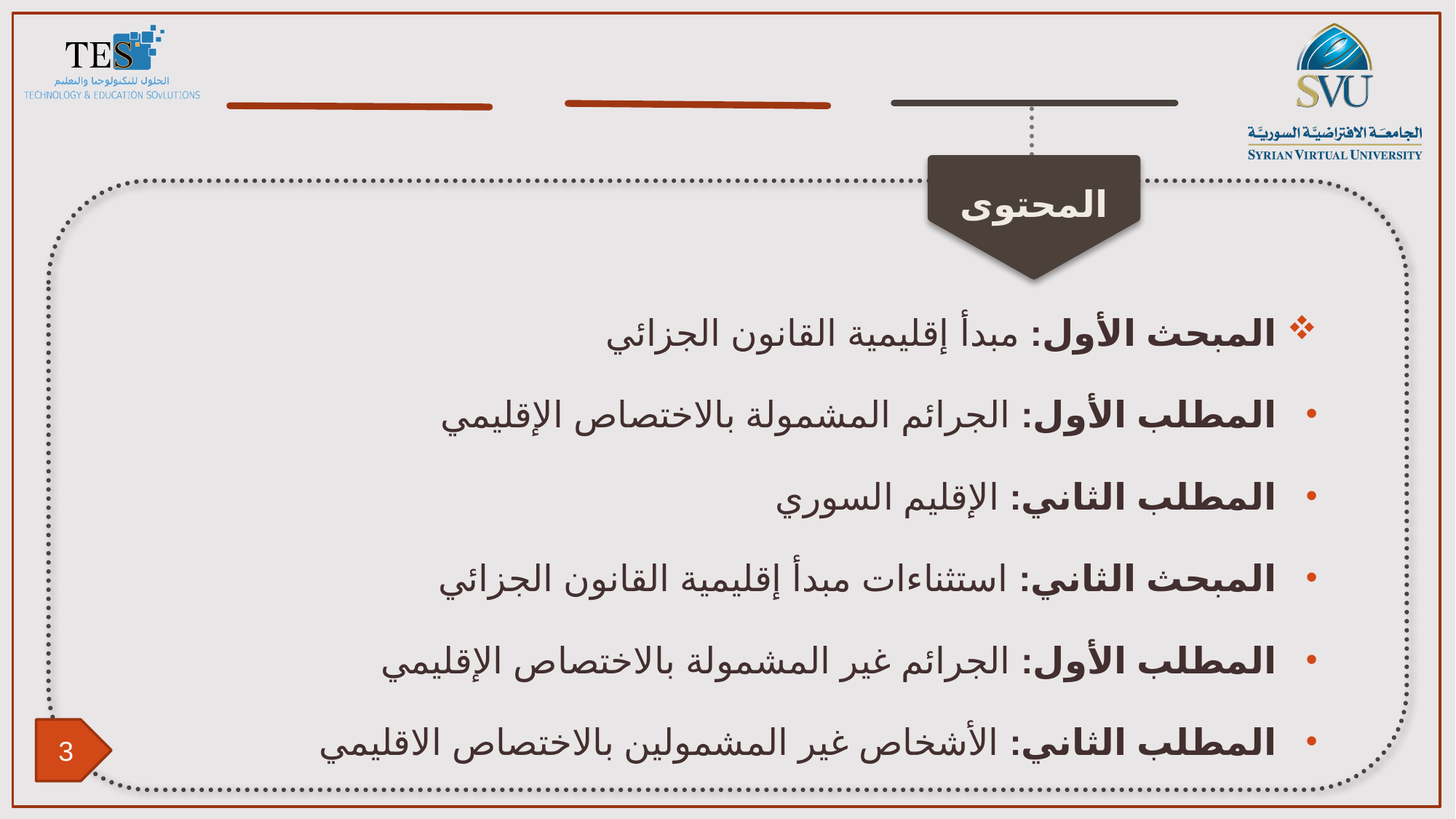

المبحث الأول: مبدأ إقليمية القانون الجزائي
المطلب الأول: الجرائم المشمولة بالاختصاص الإقليمي
المطلب الثاني: الإقليم السوري
المبحث الثاني: استثناءات مبدأ إقليمية القانون الجزائي
المطلب الأول: الجرائم غير المشمولة بالاختصاص الإقليمي
المطلب الثاني: الأشخاص غير المشمولين بالاختصاص الاقليمي